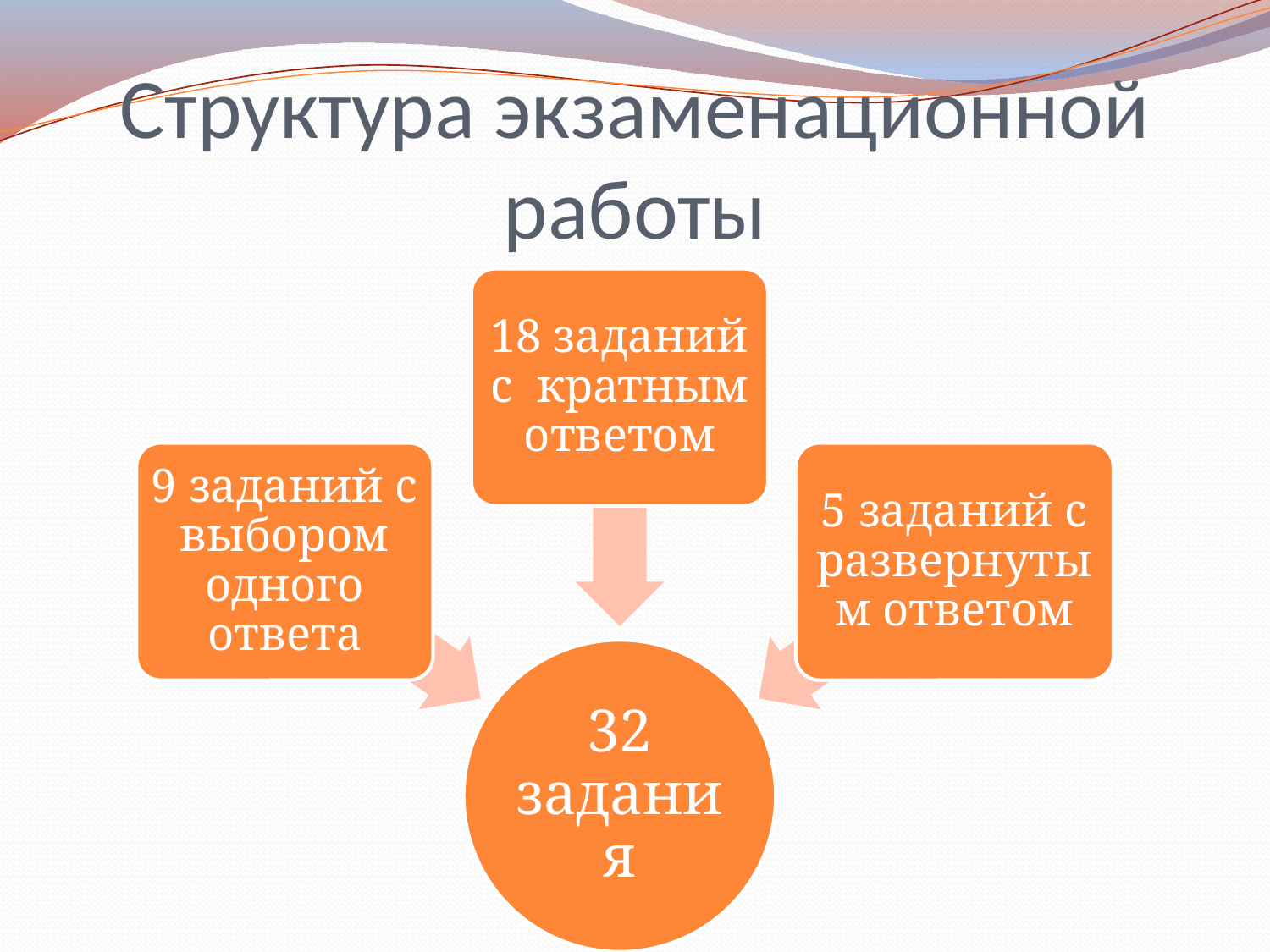

# Структура экзаменационной работы
32 задания
9 заданий с выбором одного ответа
18 заданий с  кратным ответом
5 заданий с развернутым ответом